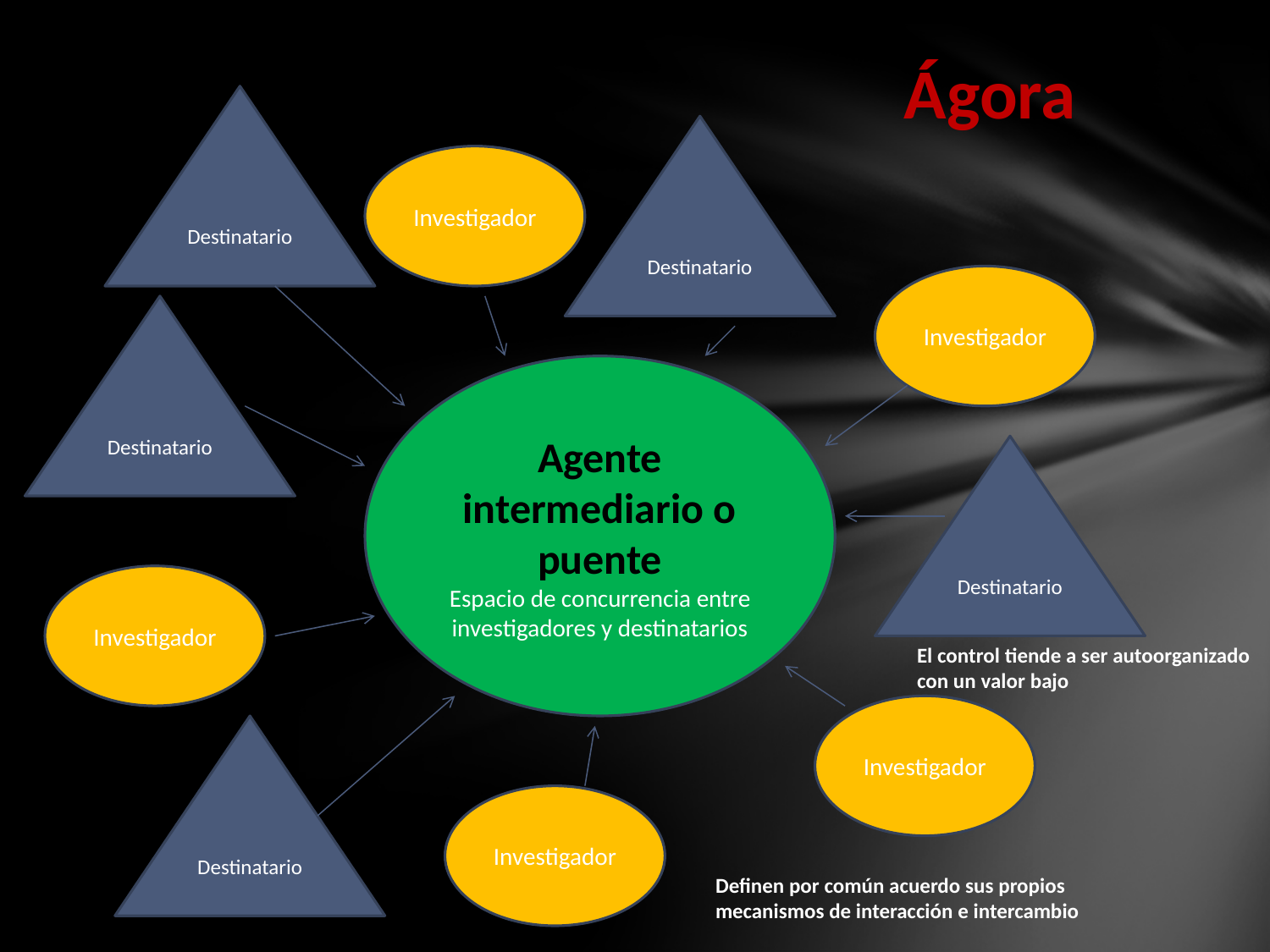

#
Ágora
Destinatario
Destinatario
Investigador

Investigador
Destinatario
Agente intermediario o puente
Espacio de concurrencia entre investigadores y destinatarios
Destinatario
Investigador
El control tiende a ser autoorganizado
con un valor bajo
Investigador
Destinatario
Investigador
Definen por común acuerdo sus propios
mecanismos de interacción e intercambio